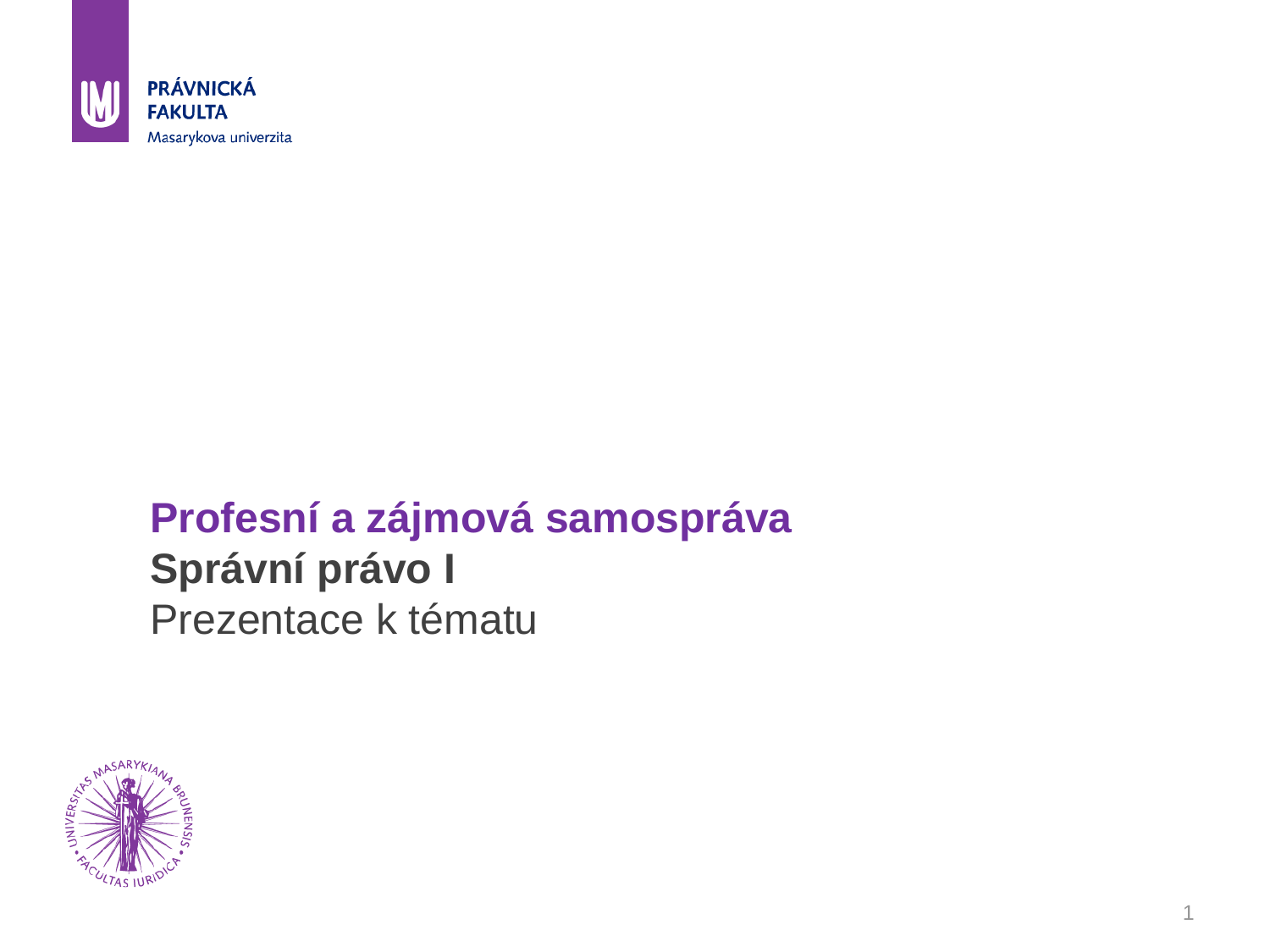

# Profesní a zájmová samospráva Správní právo I Prezentace k tématu
1